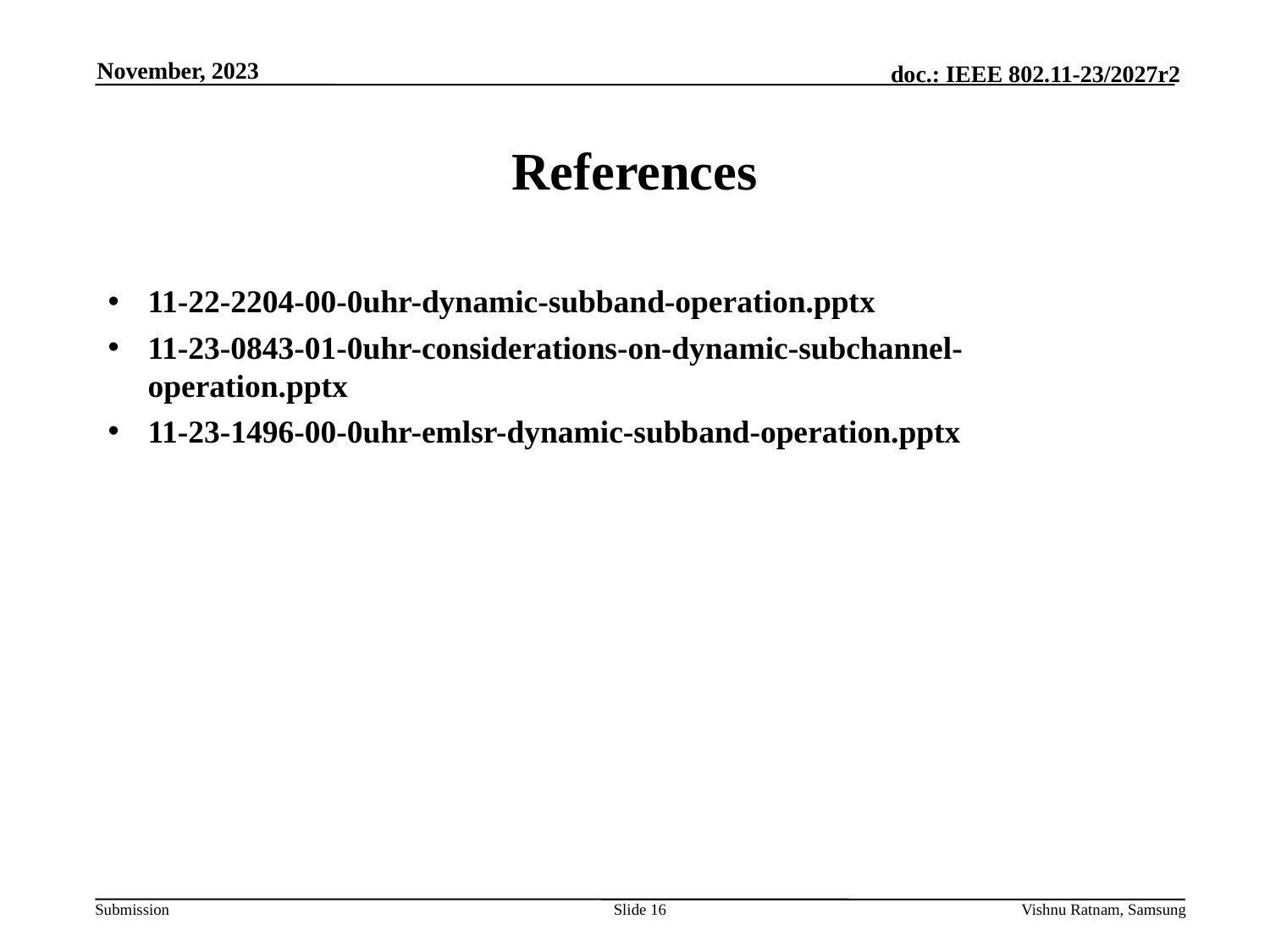

November, 2023
# References
11-22-2204-00-0uhr-dynamic-subband-operation.pptx
11-23-0843-01-0uhr-considerations-on-dynamic-subchannel-operation.pptx
11-23-1496-00-0uhr-emlsr-dynamic-subband-operation.pptx

Slide 16
Vishnu Ratnam, Samsung